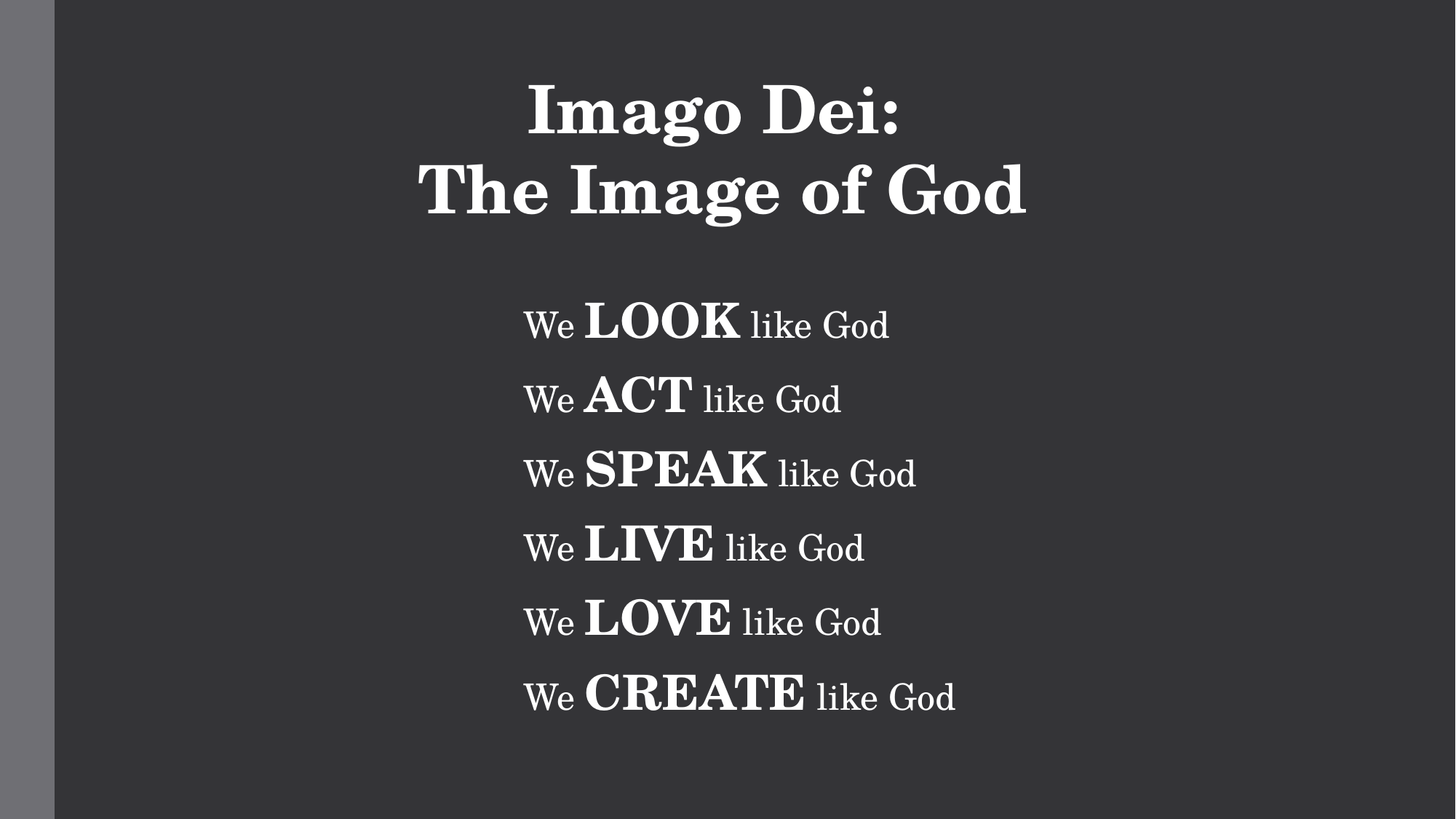

Imago Dei:
The Image of God
We LOOK like God
We ACT like God
We SPEAK like God
We LIVE like God
We LOVE like God
We CREATE like God